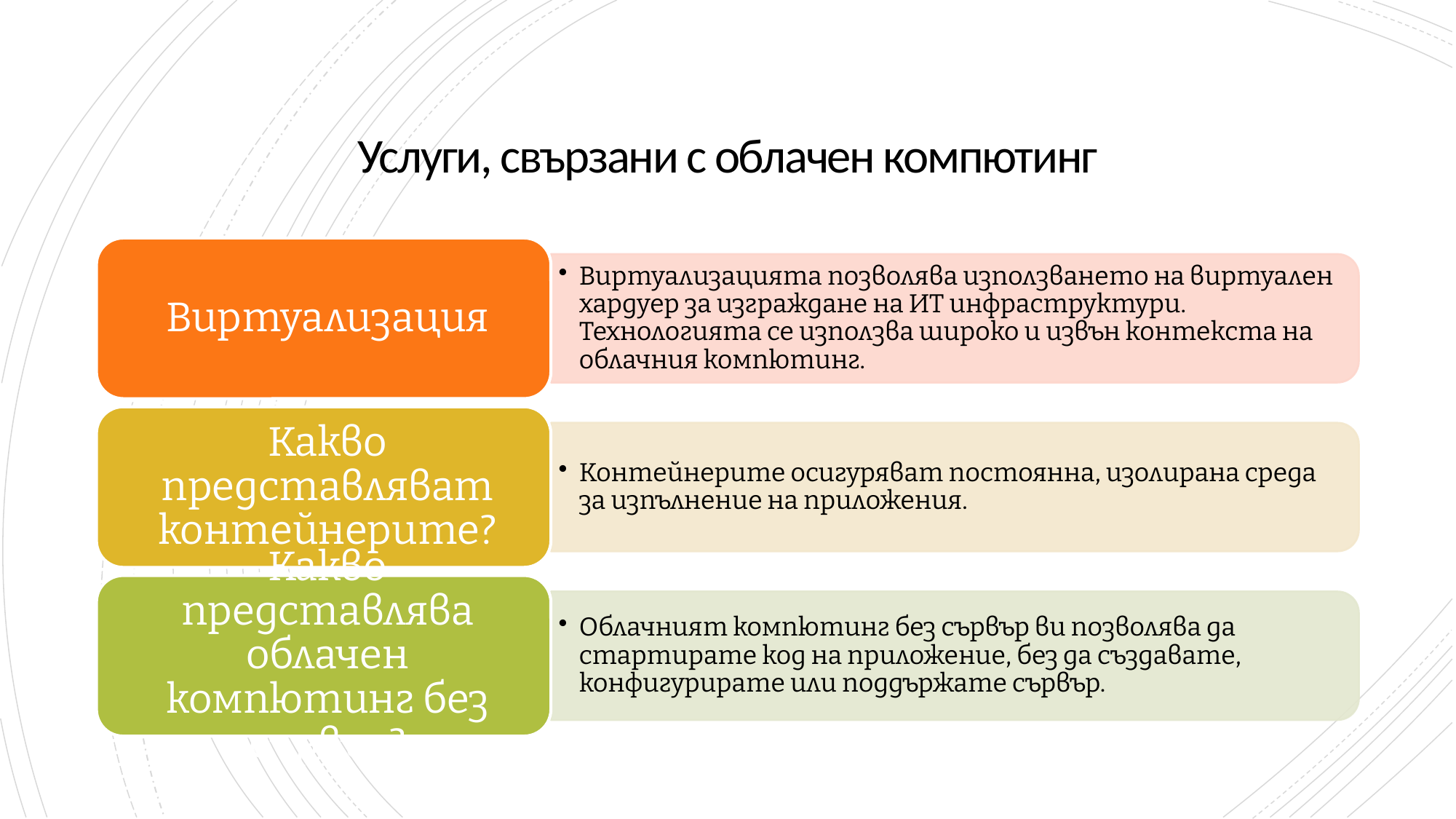

# Услуги, свързани с облачен компютинг
Виртуализацията позволява използването на виртуален хардуер за изграждане на ИТ инфраструктури. Технологията се използва широко и извън контекста на облачния компютинг.
Виртуализация
Контейнерите осигуряват постоянна, изолирана среда за изпълнение на приложения.
Какво представляват контейнерите?
Облачният компютинг без сървър ви позволява да стартирате код на приложение, без да създавате, конфигурирате или поддържате сървър.
Какво представлява облачен компютинг без сървър?